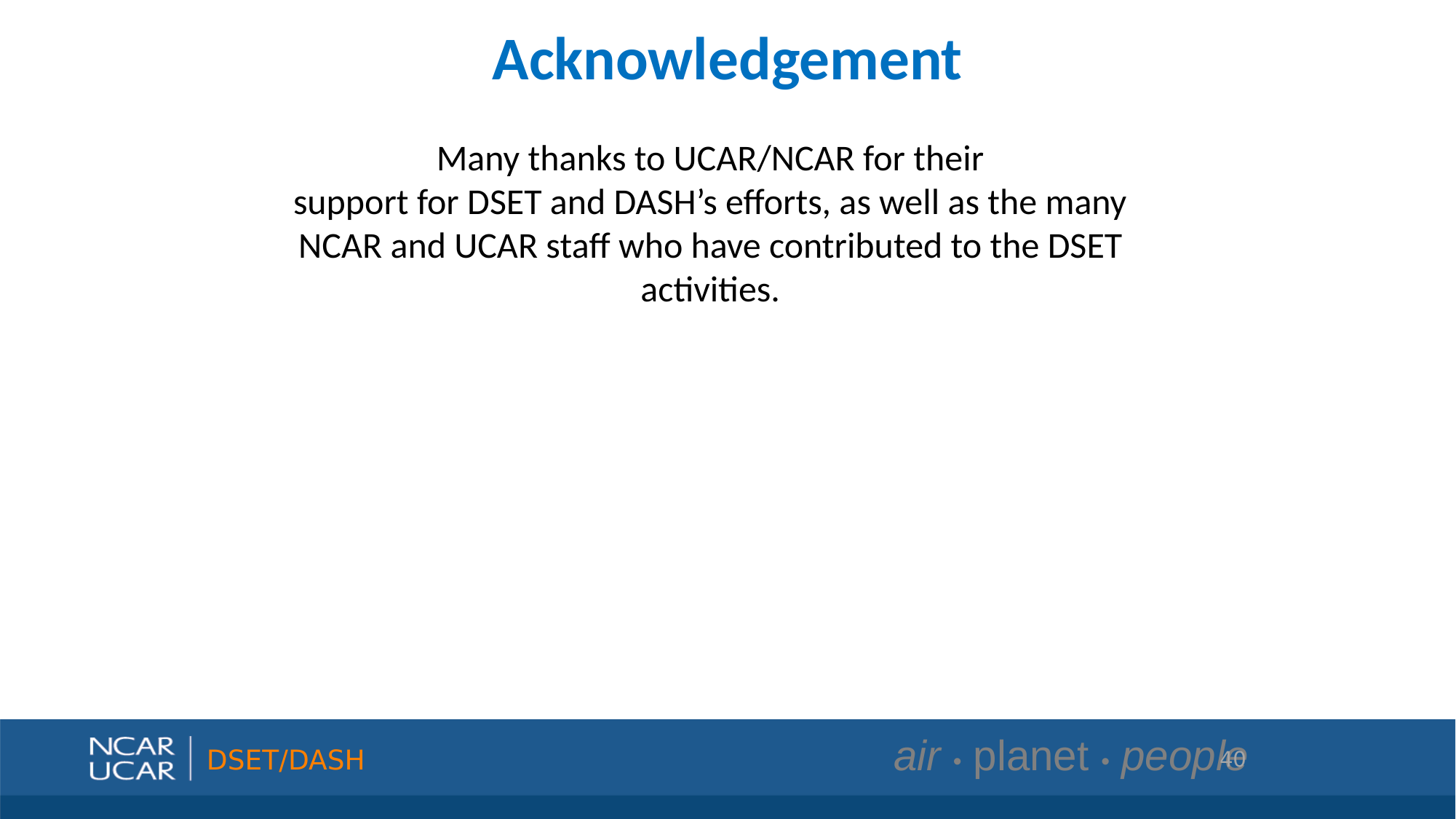

# Acknowledgement
Many thanks to UCAR/NCAR for their
support for DSET and DASH’s efforts, as well as the many
NCAR and UCAR staff who have contributed to the DSET
activities.

40